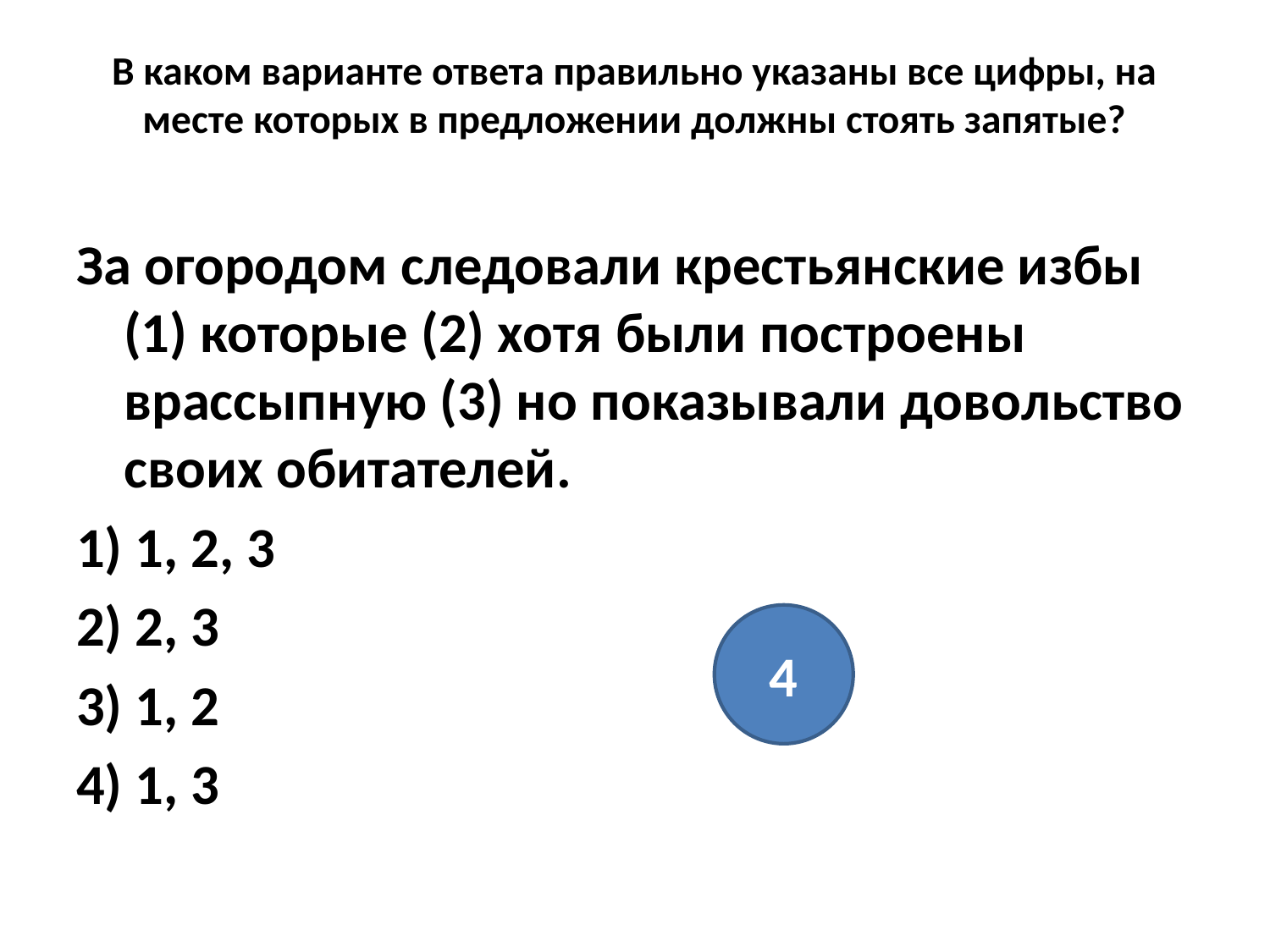

# В каком варианте ответа правильно указаны все цифры, на месте которых в предложении должны стоять запятые?
За огородом следовали крестьянские избы (1) которые (2) хотя были построены врассыпную (3) но показывали довольство своих обитателей.
1) 1, 2, 3
2) 2, 3
3) 1, 2
4) 1, 3

4